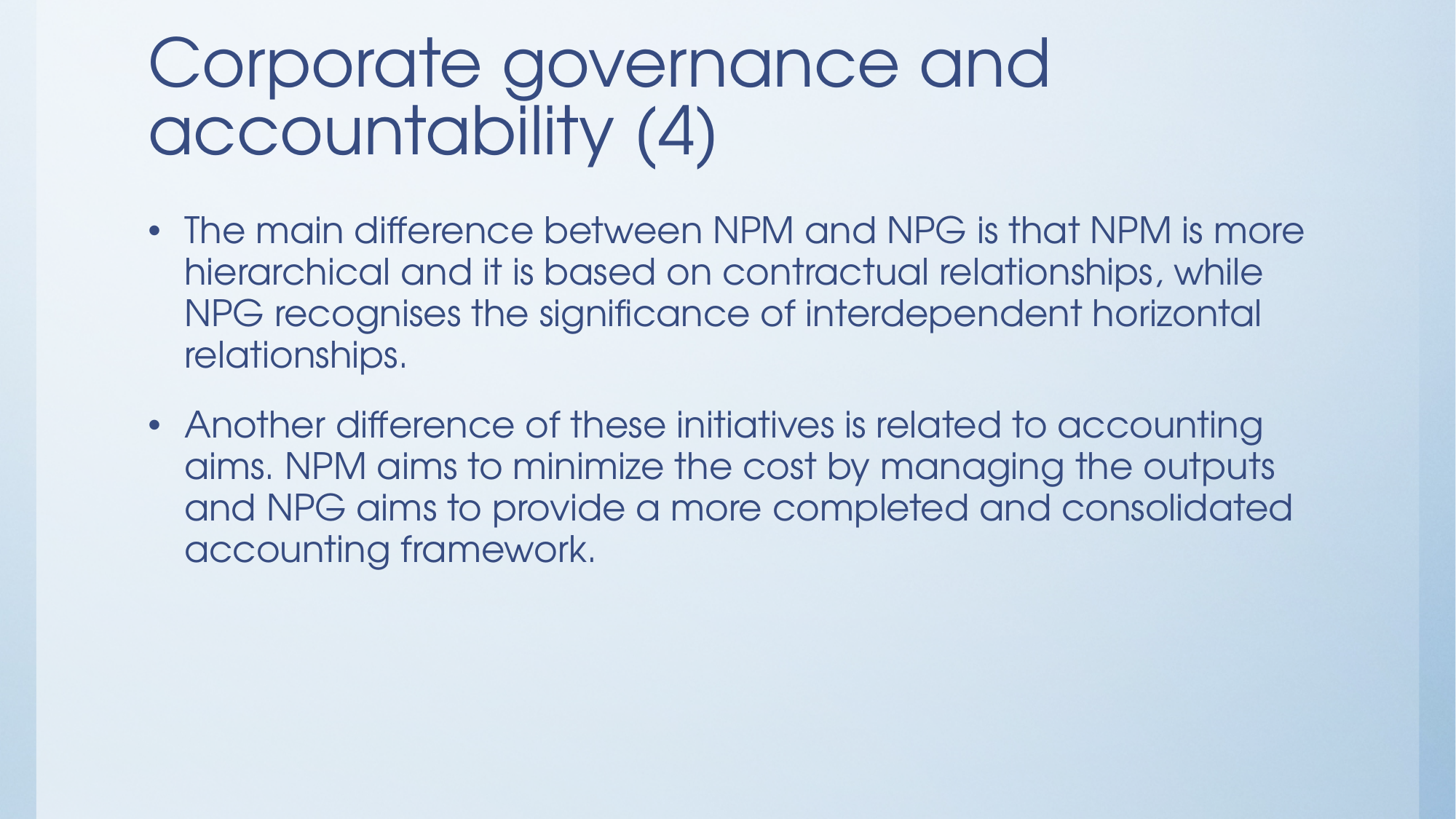

# Corporate governance and accountability (4)
The main difference between NPM and NPG is that NPM is more hierarchical and it is based on contractual relationships, while NPG recognises the significance of interdependent horizontal relationships.
Another difference of these initiatives is related to accounting aims. NPM aims to minimize the cost by managing the outputs and NPG aims to provide a more completed and consolidated accounting framework.